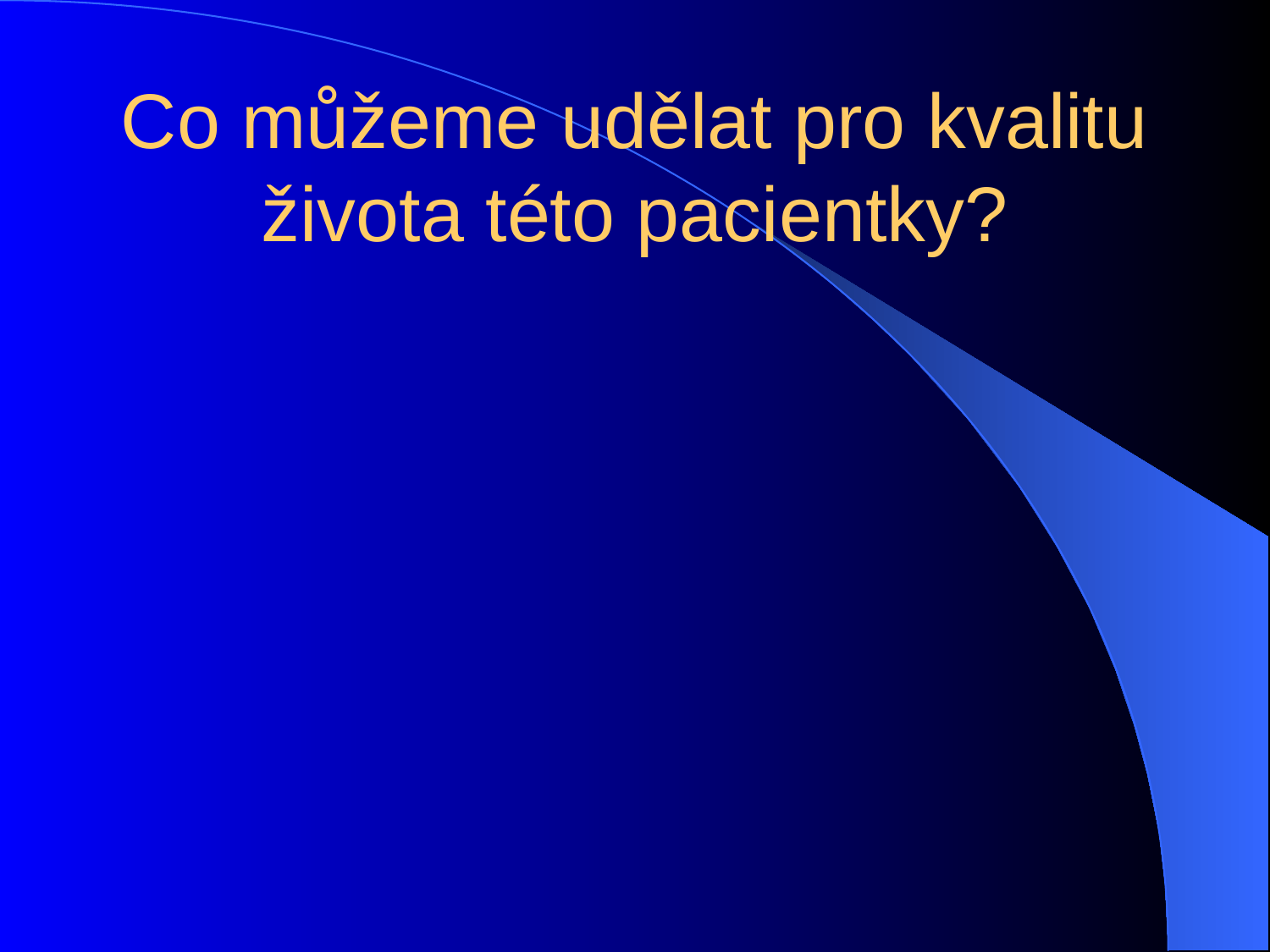

# Co můžeme udělat pro kvalitu života této pacientky?